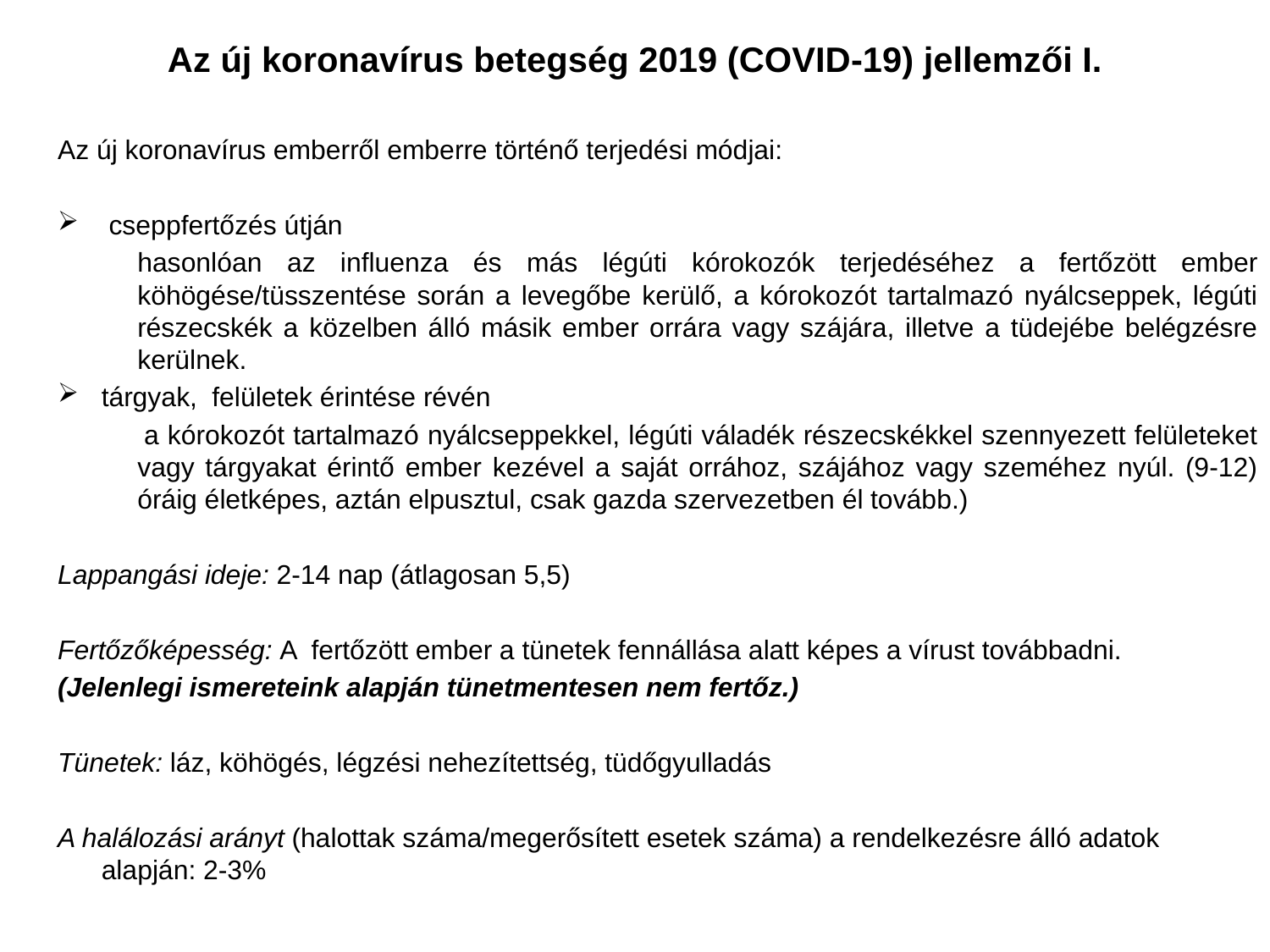

# Az új koronavírus betegség 2019 (COVID-19) jellemzői I.
Az új koronavírus emberről emberre történő terjedési módjai:

 cseppfertőzés útján
	hasonlóan az influenza és más légúti kórokozók terjedéséhez a fertőzött ember köhögése/tüsszentése során a levegőbe kerülő, a kórokozót tartalmazó nyálcseppek, légúti részecskék a közelben álló másik ember orrára vagy szájára, illetve a tüdejébe belégzésre kerülnek.
tárgyak,  felületek érintése révén
     	a kórokozót tartalmazó nyálcseppekkel, légúti váladék részecskékkel szennyezett felületeket vagy tárgyakat érintő ember kezével a saját orrához, szájához vagy szeméhez nyúl. (9-12) óráig életképes, aztán elpusztul, csak gazda szervezetben él tovább.)

Lappangási ideje: 2-14 nap (átlagosan 5,5)

Fertőzőképesség: A  fertőzött ember a tünetek fennállása alatt képes a vírust továbbadni.
(Jelenlegi ismereteink alapján tünetmentesen nem fertőz.)

Tünetek: láz, köhögés, légzési nehezítettség, tüdőgyulladás

A halálozási arányt (halottak száma/megerősített esetek száma) a rendelkezésre álló adatok alapján: 2-3%